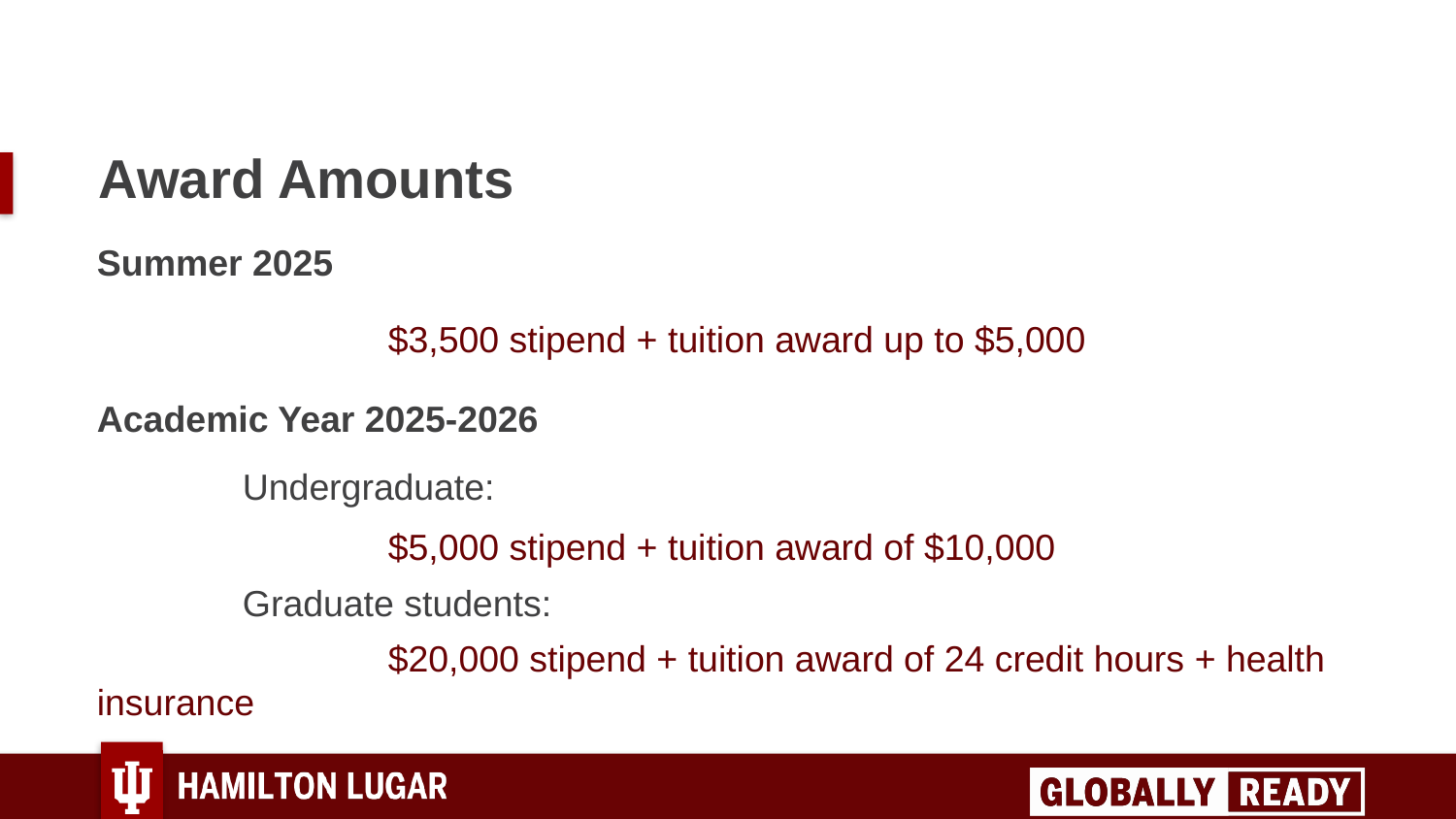

# Award Amounts
Summer 2025
		$3,500 stipend + tuition award up to $5,000
Academic Year 2025-2026
	Undergraduate:
		$5,000 stipend + tuition award of $10,000
	Graduate students:
		$20,000 stipend + tuition award of 24 credit hours + health insurance